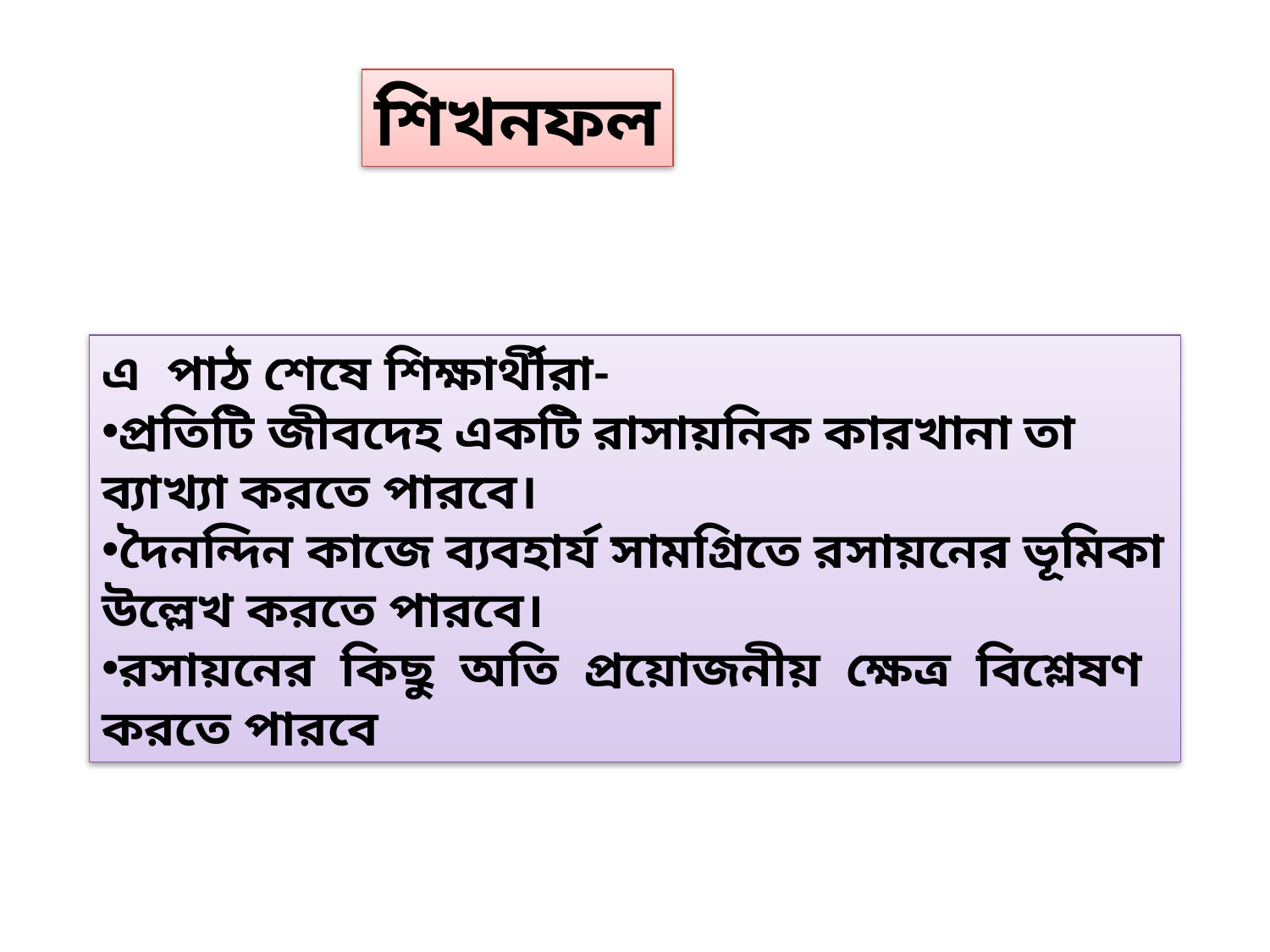

শিখনফল
এ  পাঠ শেষে শিক্ষার্থীরা-
প্রতিটি জীবদেহ একটি রাসায়নিক কারখানা তা ব্যাখ্যা করতে পারবে।
দৈনন্দিন কাজে ব্যবহার্য সামগ্রিতে রসায়নের ভূমিকা উল্লেখ করতে পারবে।
রসায়নের কিছু অতি প্রয়োজনীয় ক্ষেত্র বিশ্লেষণ  করতে পারবে